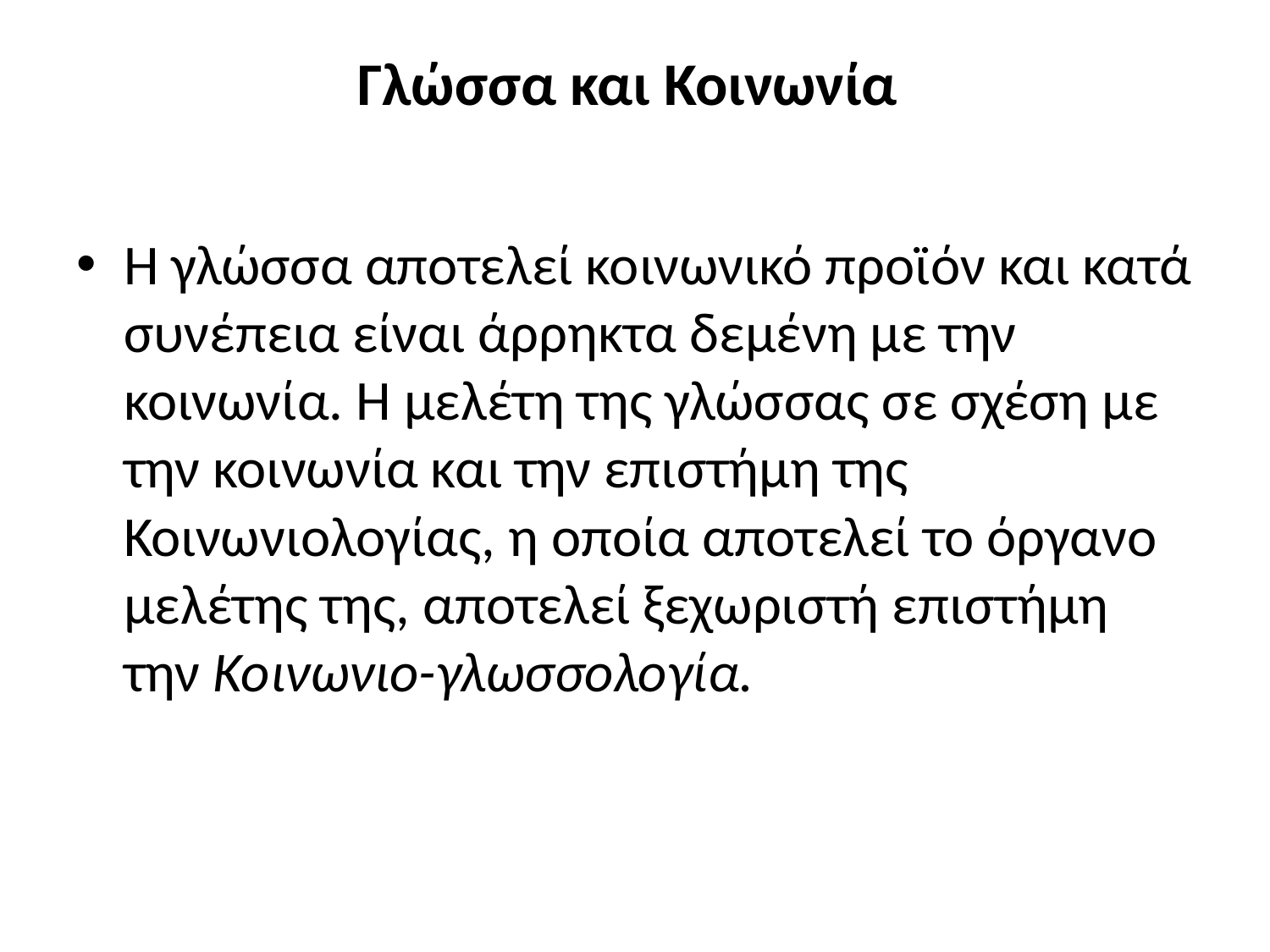

# Γλώσσα και Κοινωνία
Η γλώσσα αποτελεί κοινωνικό προϊόν και κατά συνέπεια είναι άρρηκτα δεμένη με την κοινωνία. Η μελέτη της γλώσσας σε σχέση με την κοινωνία και την επιστήμη της Κοινωνιολογίας, η οποία αποτελεί το όργανο μελέτης της, αποτελεί ξεχωριστή επιστήμη την Κοινωνιο-γλωσσολογία.